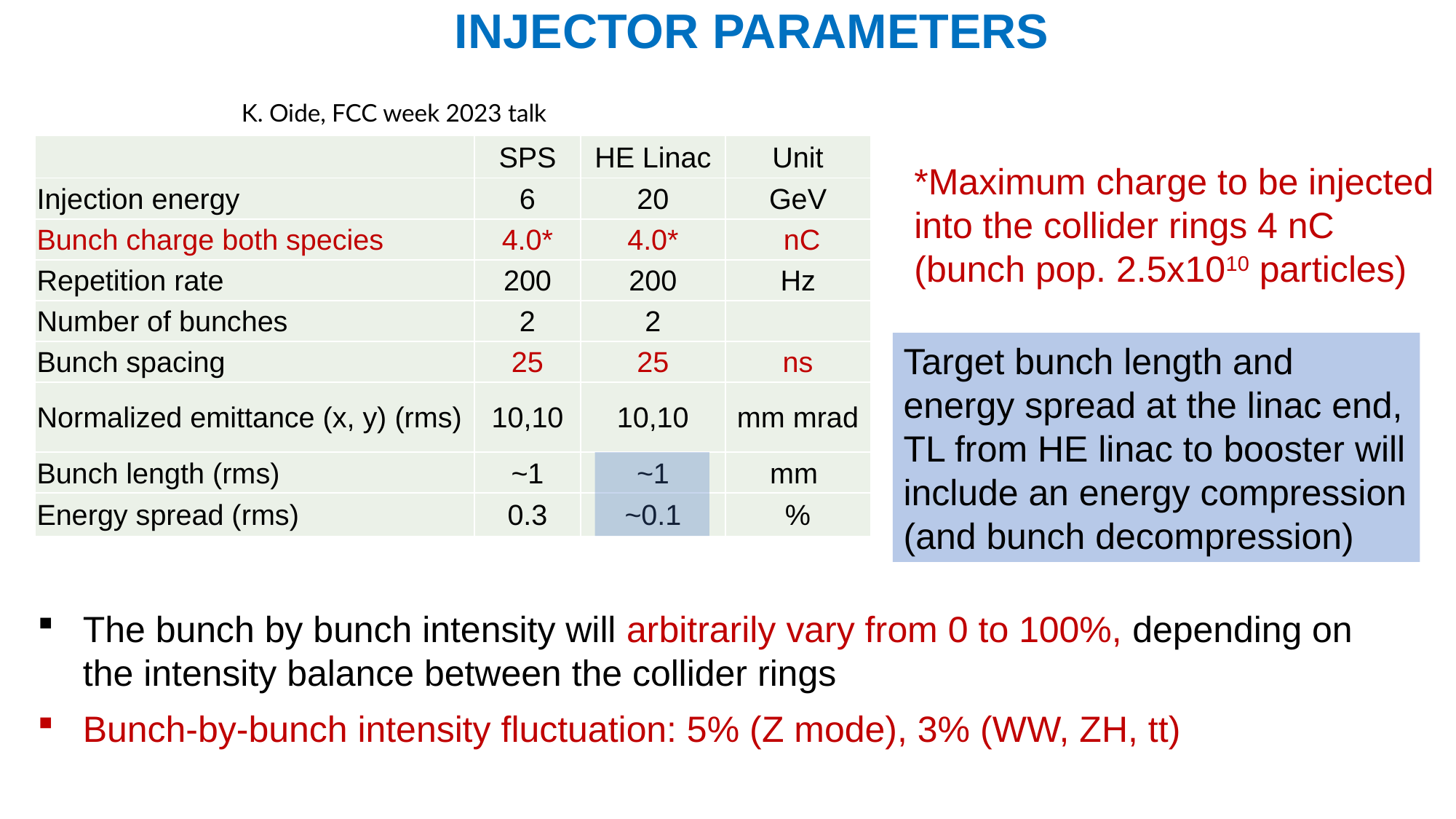

INJECTOR PARAMETERS
Injector parameters (Z-mode)
4

K. Oide, FCC week 2023 talk
|  | SPS | HE Linac | Unit |
| --- | --- | --- | --- |
| Injection energy | 6 | 20 | GeV |
| Bunch charge both species | 4.0\* | 4.0\* | nC |
| Repetition rate | 200 | 200 | Hz |
| Number of bunches | 2 | 2 |  |
| Bunch spacing | 25 | 25 | ns |
| Normalized emittance (x, y) (rms) | 10,10 | 10,10 | mm mrad |
| Bunch length (rms) | ~1 | ~1 | mm |
| Energy spread (rms) | 0.3 | ~0.1 | % |
*Maximum charge to be injected into the collider rings 4 nC (bunch pop. 2.5x1010 particles)
Target bunch length and energy spread at the linac end, TL from HE linac to booster will include an energy compression (and bunch decompression)

The bunch by bunch intensity will arbitrarily vary from 0 to 100%, depending on the intensity balance between the collider rings
Bunch-by-bunch intensity fluctuation: 5% (Z mode), 3% (WW, ZH, tt)